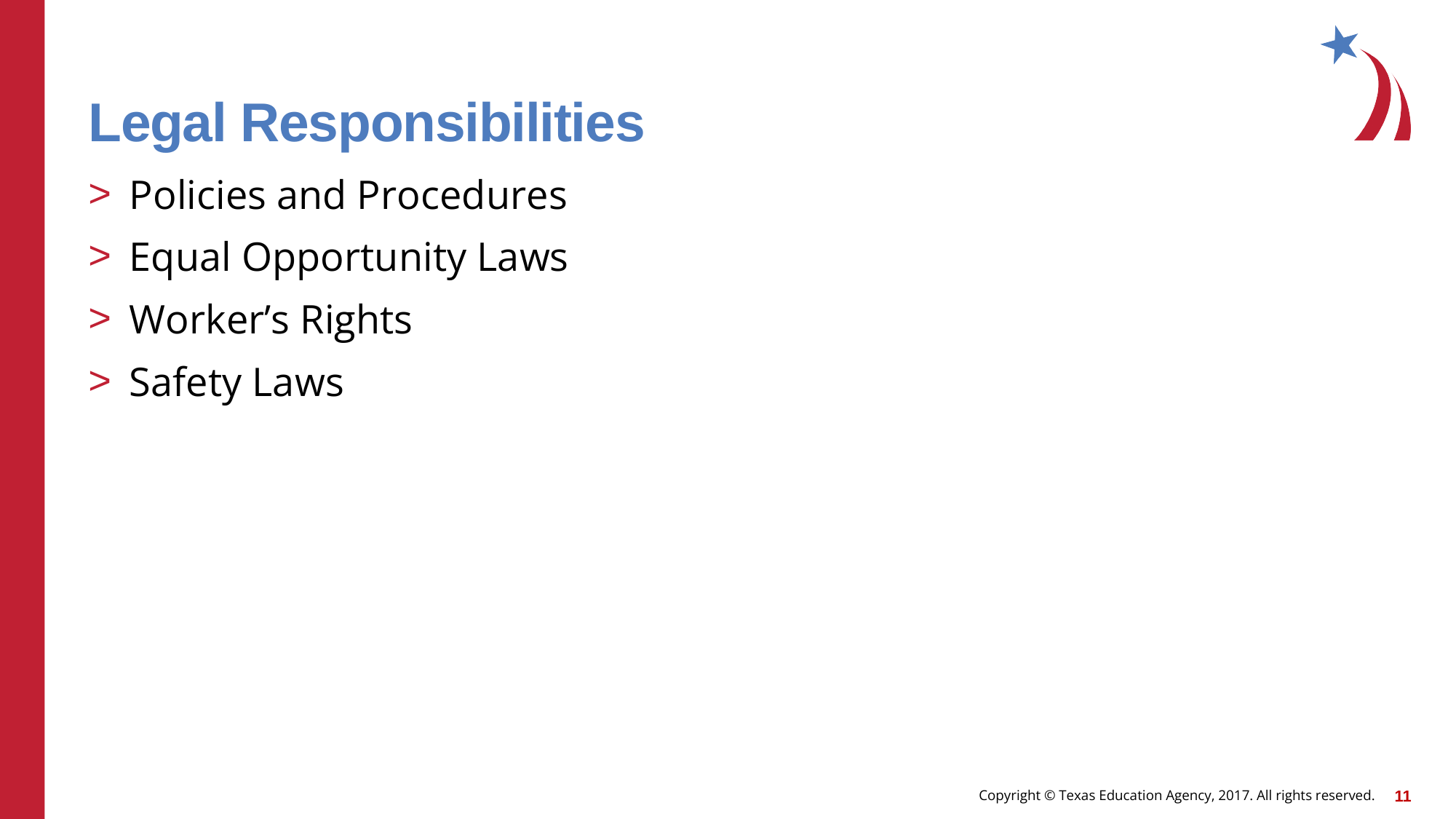

# Legal Responsibilities
Policies and Procedures
Equal Opportunity Laws
Worker’s Rights
Safety Laws